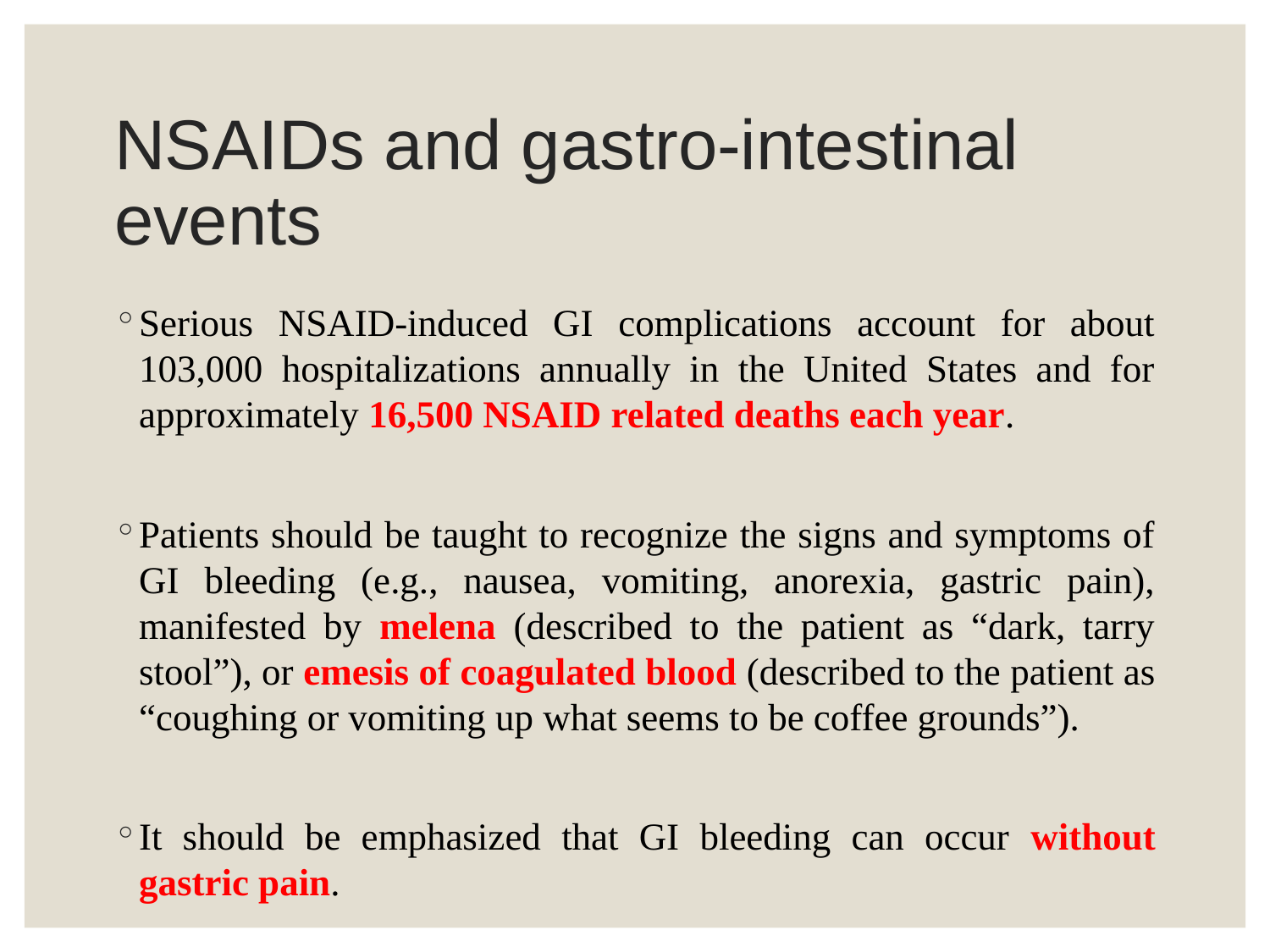

# NSAIDs and gastro-intestinal events
Serious NSAID-induced GI complications account for about 103,000 hospitalizations annually in the United States and for approximately 16,500 NSAID related deaths each year.

Patients should be taught to recognize the signs and symptoms of GI bleeding (e.g., nausea, vomiting, anorexia, gastric pain), manifested by melena (described to the patient as “dark, tarry stool”), or emesis of coagulated blood (described to the patient as “coughing or vomiting up what seems to be coffee grounds”).

It should be emphasized that GI bleeding can occur without gastric pain.